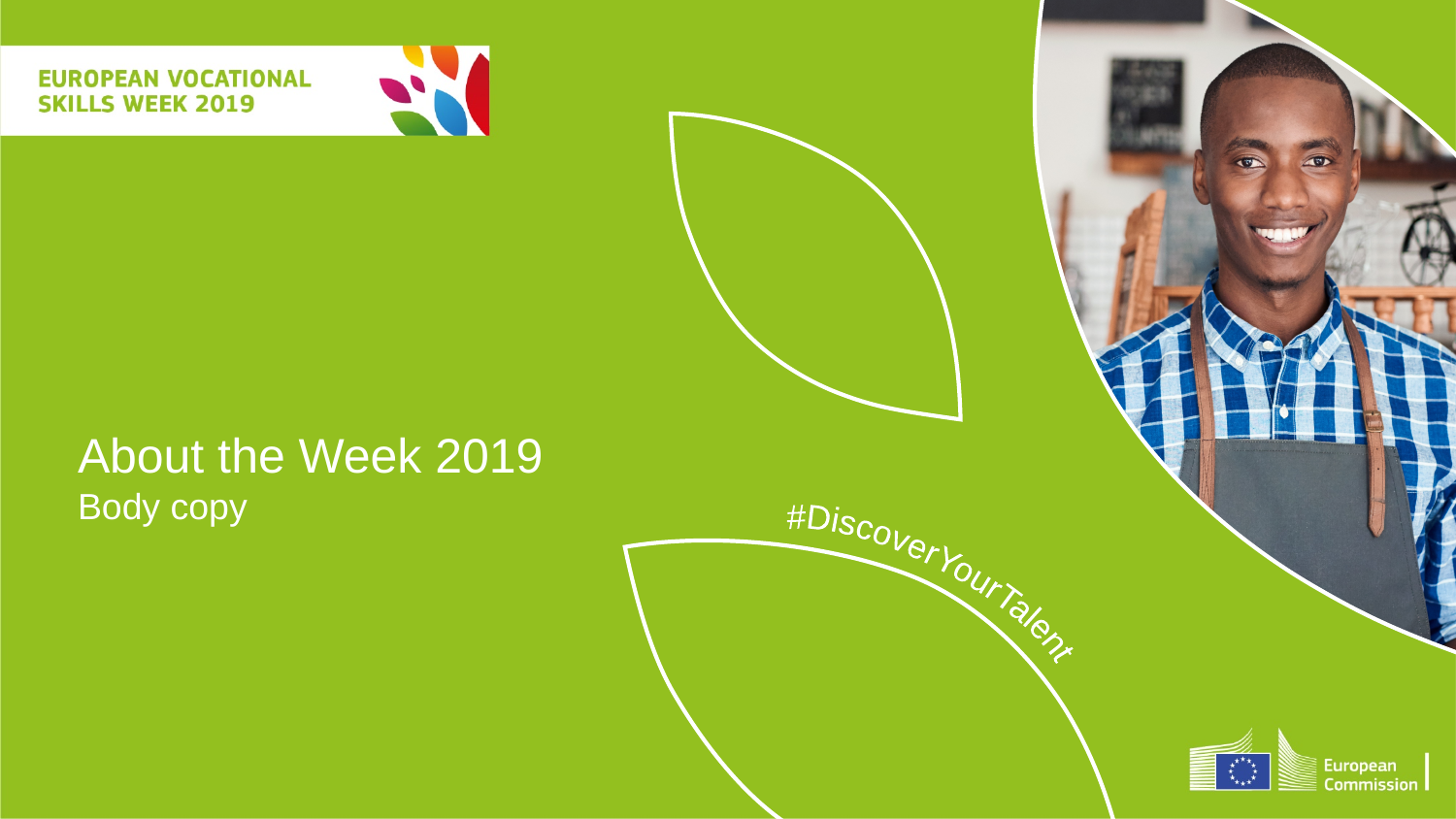

About the Week 2019
Body copy

#DiscoverYourTalent